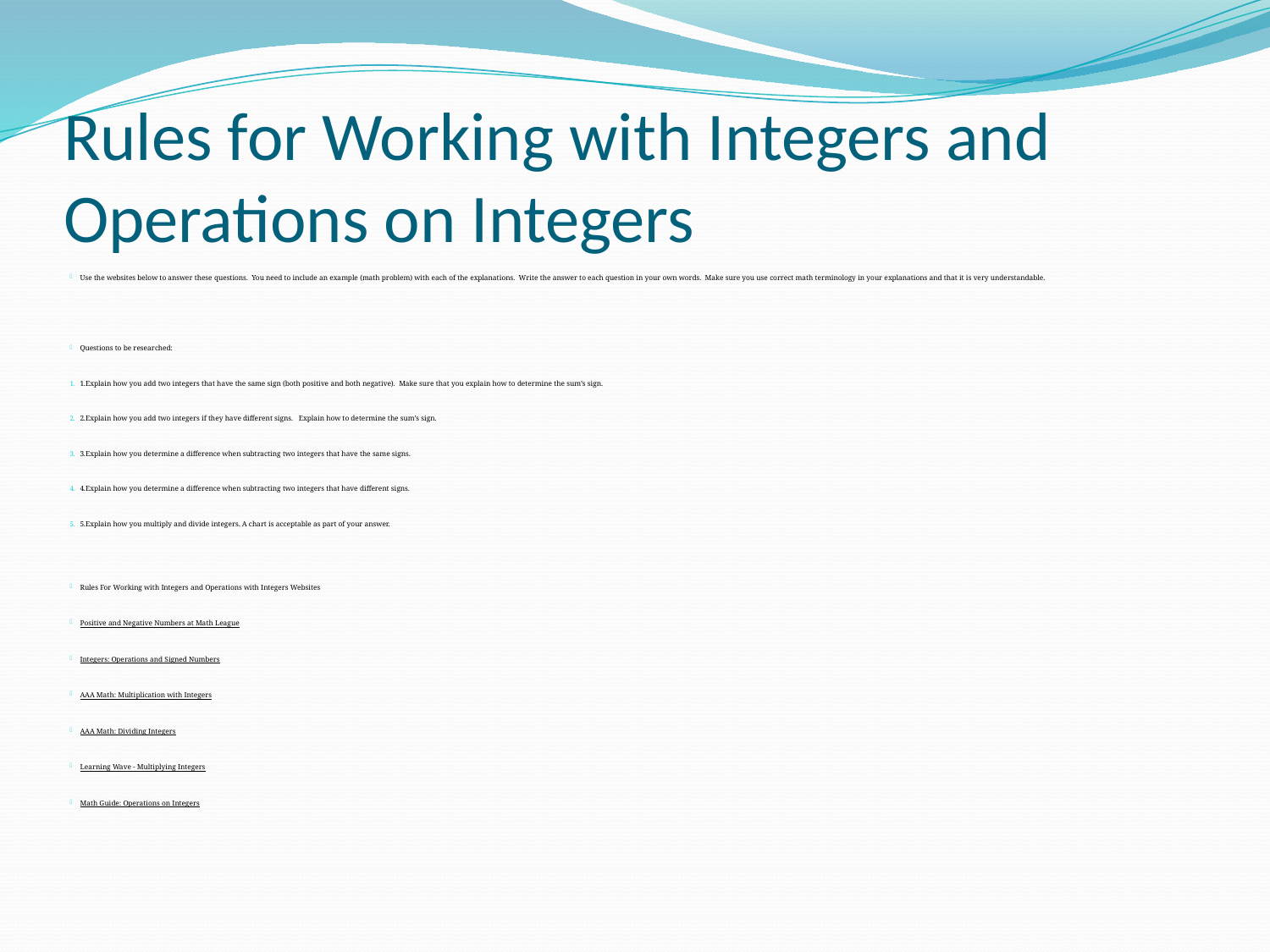

# Rules for Working with Integers and Operations on Integers
Use the websites below to answer these questions.  You need to include an example (math problem) with each of the explanations.  Write the answer to each question in your own words.  Make sure you use correct math terminology in your explanations and that it is very understandable.

Questions to be researched:
1.Explain how you add two integers that have the same sign (both positive and both negative).  Make sure that you explain how to determine the sum’s sign.
2.Explain how you add two integers if they have different signs.   Explain how to determine the sum’s sign.
3.Explain how you determine a difference when subtracting two integers that have the same signs.
4.Explain how you determine a difference when subtracting two integers that have different signs.
5.Explain how you multiply and divide integers. A chart is acceptable as part of your answer.
Rules For Working with Integers and Operations with Integers Websites
Positive and Negative Numbers at Math League
Integers: Operations and Signed Numbers
AAA Math: Multiplication with Integers
AAA Math: Dividing Integers
Learning Wave - Multiplying Integers
Math Guide: Operations on Integers